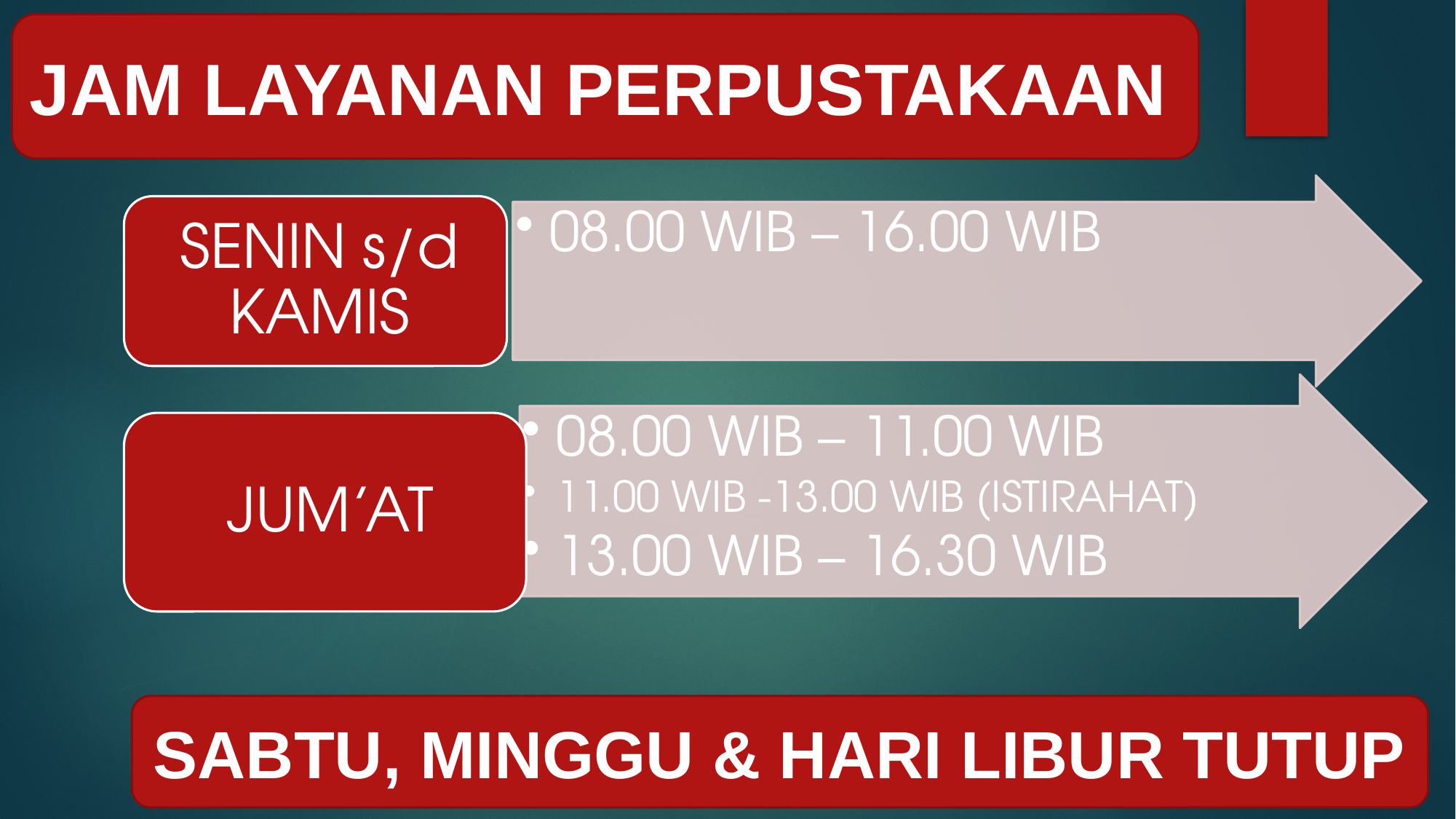

JAM LAYANAN PERPUSTAKAAN
08.00 WIB – 16.00 WIB
SENIN s/d KAMIS
08.00 WIB – 11.00 WIB
11.00 WIB -13.00 WIB (ISTIRAHAT)
13.00 WIB – 16.30 WIB
JUM’AT
SABTU, MINGGU & HARI LIBUR TUTUP